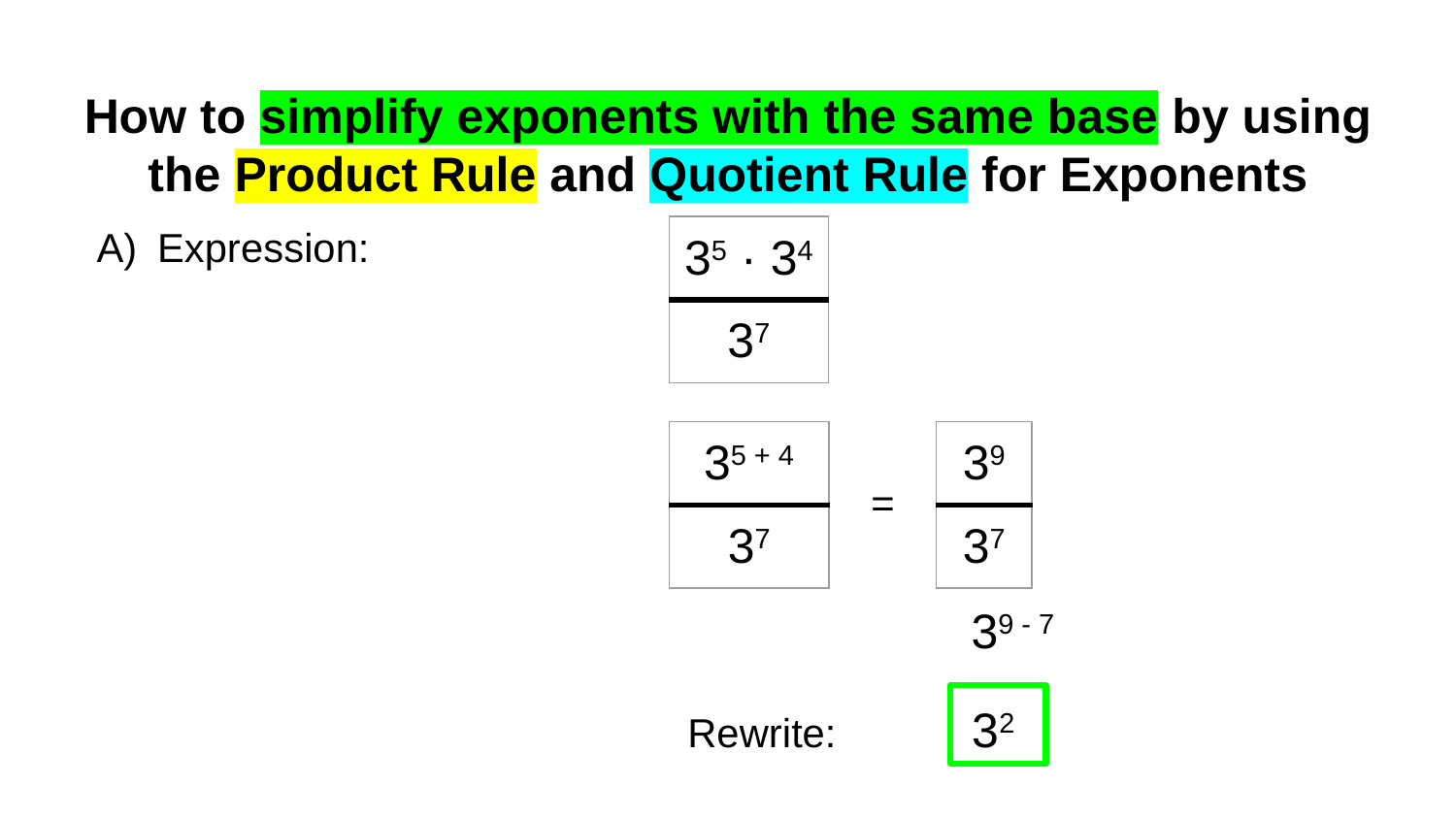

How to simplify exponents with the same base by using the Product Rule and Quotient Rule for Exponents
Expression:
| 35 · 34 |
| --- |
| 37 |
| 35 + 4 |
| --- |
| 37 |
| 39 |
| --- |
| 37 |
=
39 - 7
Rewrite:          32